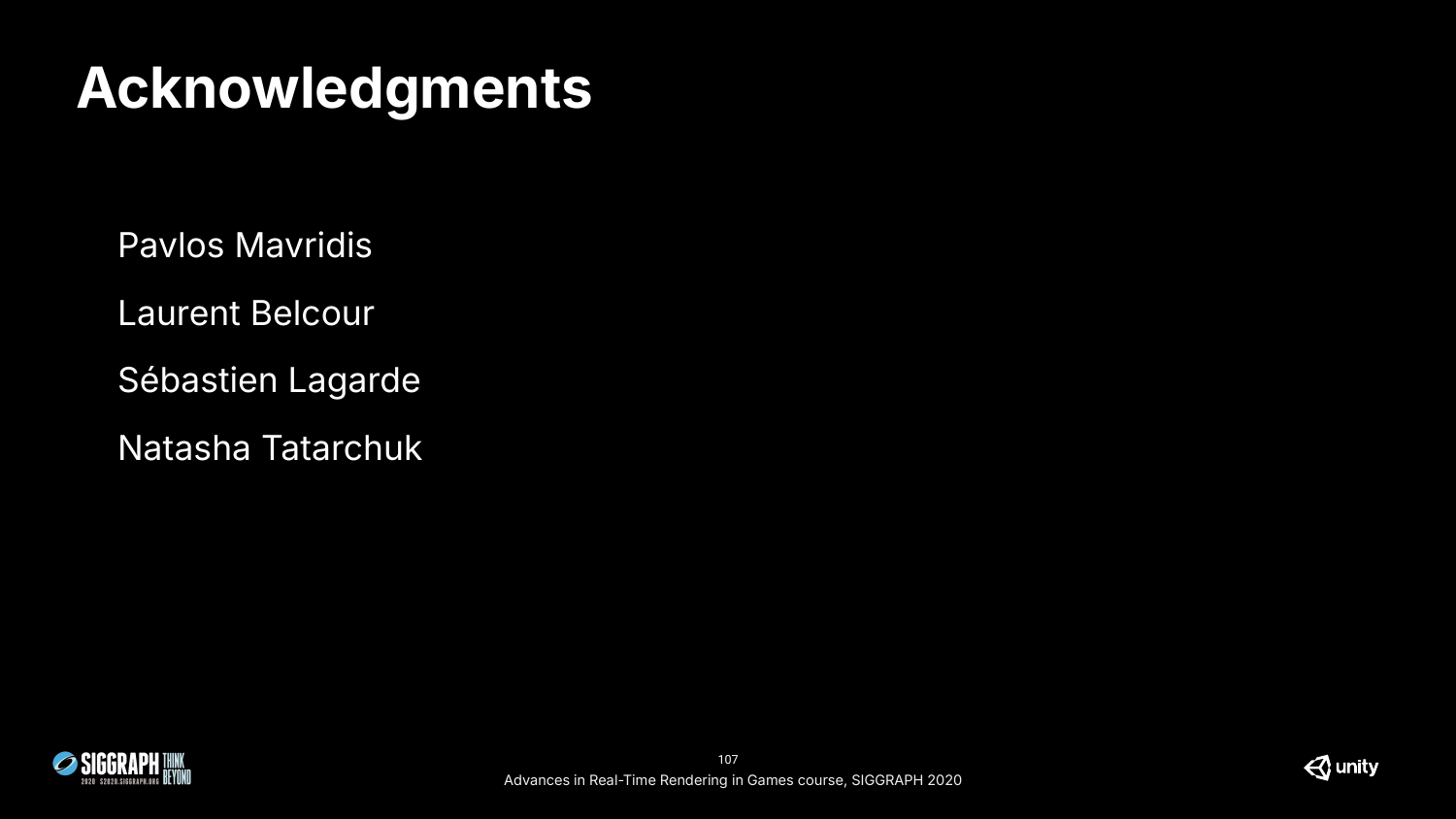

# Acknowledgments
Pavlos Mavridis
Laurent Belcour
Sébastien Lagarde
Natasha Tatarchuk

107